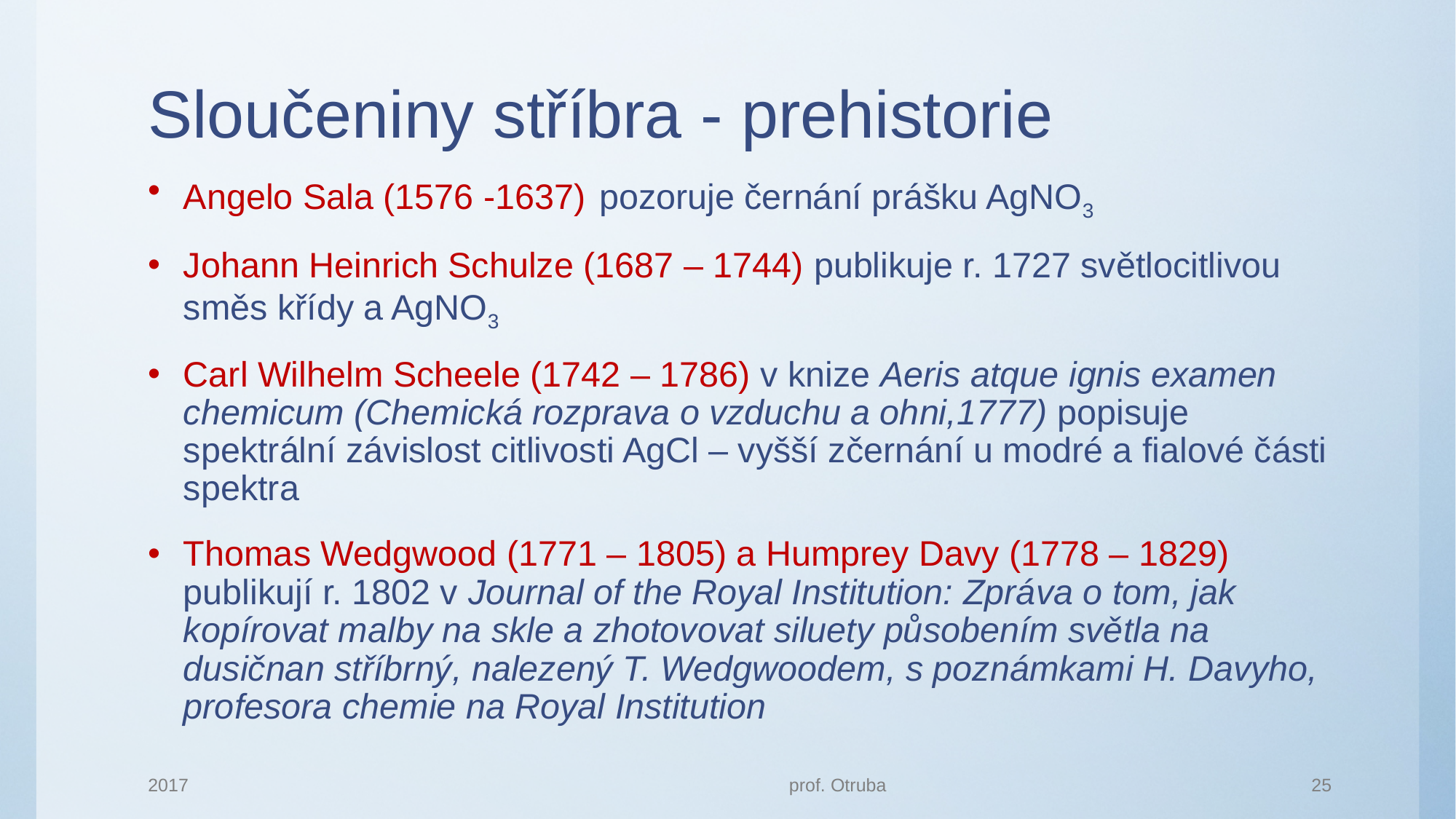

# Sloučeniny stříbra - prehistorie
Angelo Sala (1576 -1637) pozoruje černání prášku AgNO3
Johann Heinrich Schulze (1687 – 1744) publikuje r. 1727 světlocitlivou směs křídy a AgNO3
Carl Wilhelm Scheele (1742 – 1786) v knize Aeris atque ignis examen chemicum (Chemická rozprava o vzduchu a ohni,1777) popisuje spektrální závislost citlivosti AgCl – vyšší zčernání u modré a fialové části spektra
Thomas Wedgwood (1771 – 1805) a Humprey Davy (1778 – 1829) publikují r. 1802 v Journal of the Royal Institution: Zpráva o tom, jak kopírovat malby na skle a zhotovovat siluety působením světla na dusičnan stříbrný, nalezený T. Wedgwoodem, s poznámkami H. Davyho, profesora chemie na Royal Institution

2017
prof. Otruba
25